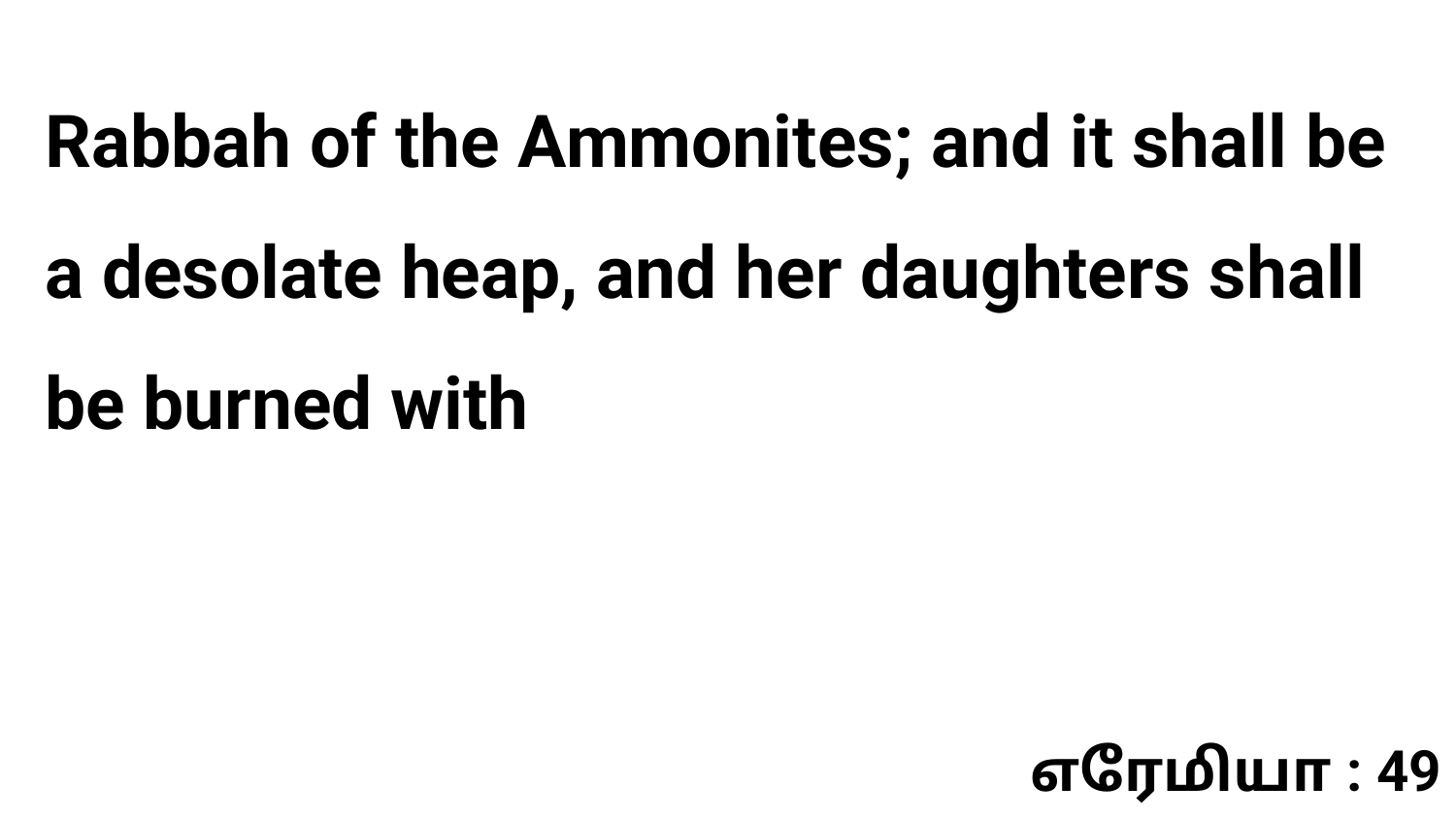

Rabbah of the Ammonites; and it shall be a desolate heap, and her daughters shall be burned with
எரேமியா : 49